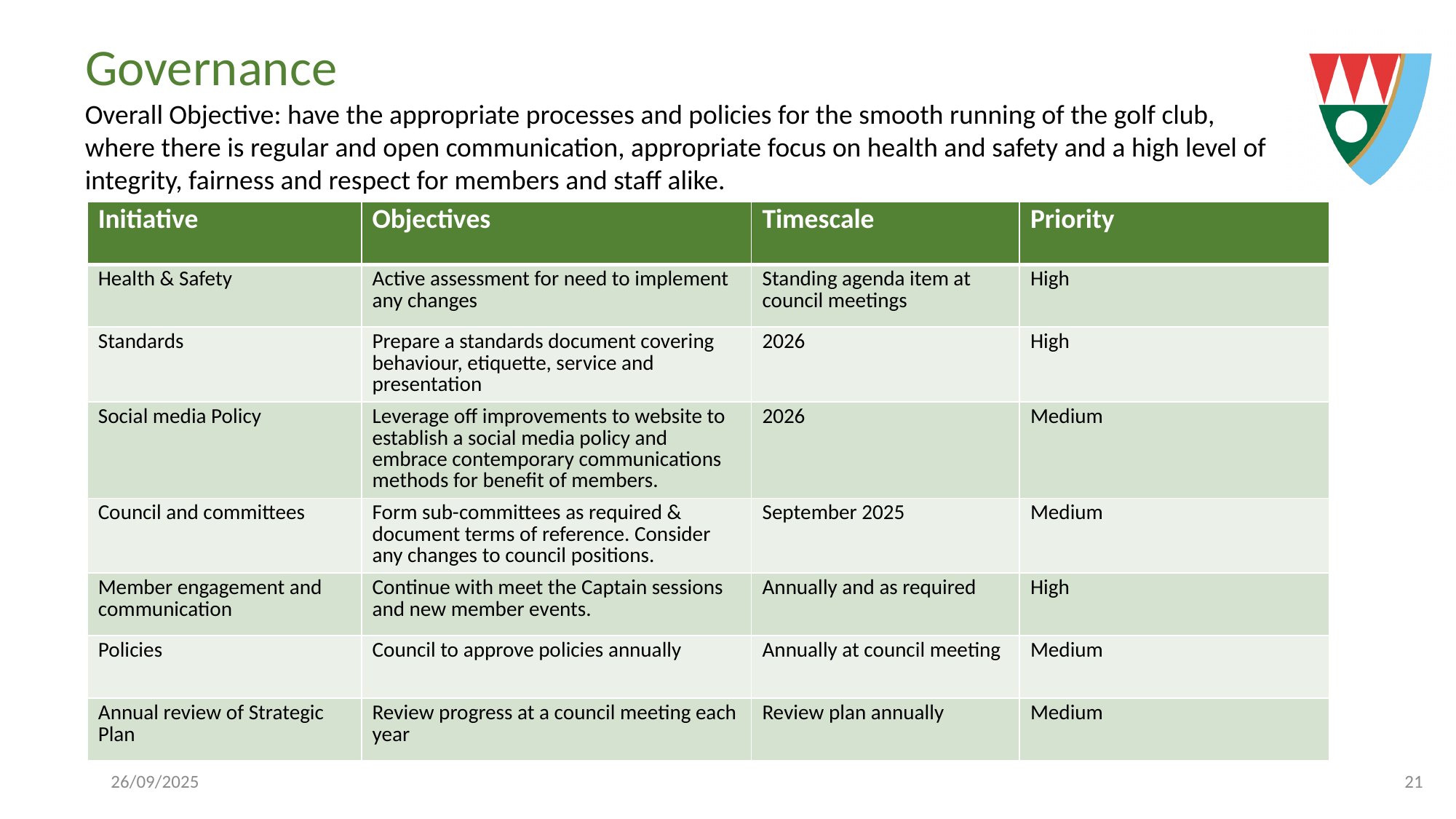

# Governance
Overall Objective: have the appropriate processes and policies for the smooth running of the golf club, where there is regular and open communication, appropriate focus on health and safety and a high level of integrity, fairness and respect for members and staff alike.
| Initiative | Objectives | Timescale | Priority |
| --- | --- | --- | --- |
| Health & Safety | Active assessment for need to implement any changes | Standing agenda item at council meetings | High |
| Standards | Prepare a standards document covering behaviour, etiquette, service and presentation | 2026 | High |
| Social media Policy | Leverage off improvements to website to establish a social media policy and embrace contemporary communications methods for benefit of members. | 2026 | Medium |
| Council and committees | Form sub-committees as required & document terms of reference. Consider any changes to council positions. | September 2025 | Medium |
| Member engagement and communication | Continue with meet the Captain sessions and new member events. | Annually and as required | High |
| Policies | Council to approve policies annually | Annually at council meeting | Medium |
| Annual review of Strategic Plan | Review progress at a council meeting each year | Review plan annually | Medium |
26/09/2025
21